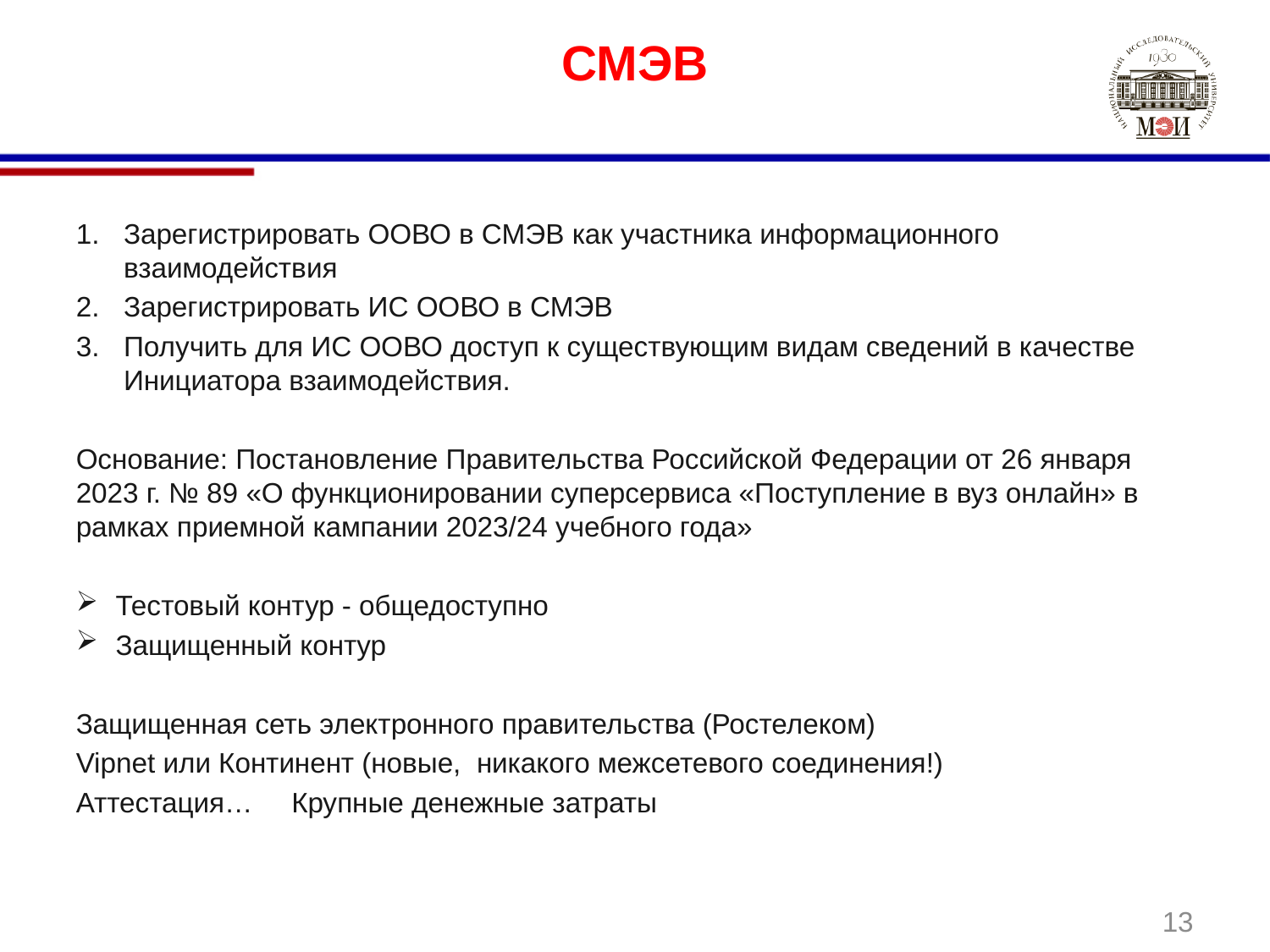

# СМЭВ
Зарегистрировать ООВО в СМЭВ как участника информационного взаимодействия
Зарегистрировать ИС ООВО в СМЭВ
Получить для ИС ООВО доступ к существующим видам сведений в качестве Инициатора взаимодействия.

Основание: Постановление Правительства Российской Федерации от 26 января 2023 г. № 89 «О функционировании суперсервиса «Поступление в вуз онлайн» в рамках приемной кампании 2023/24 учебного года»

Тестовый контур - общедоступно
Защищенный контур

Защищенная сеть электронного правительства (Ростелеком)
Vipnet или Континент (новые,  никакого межсетевого соединения!)
Аттестация…     Крупные денежные затраты

13